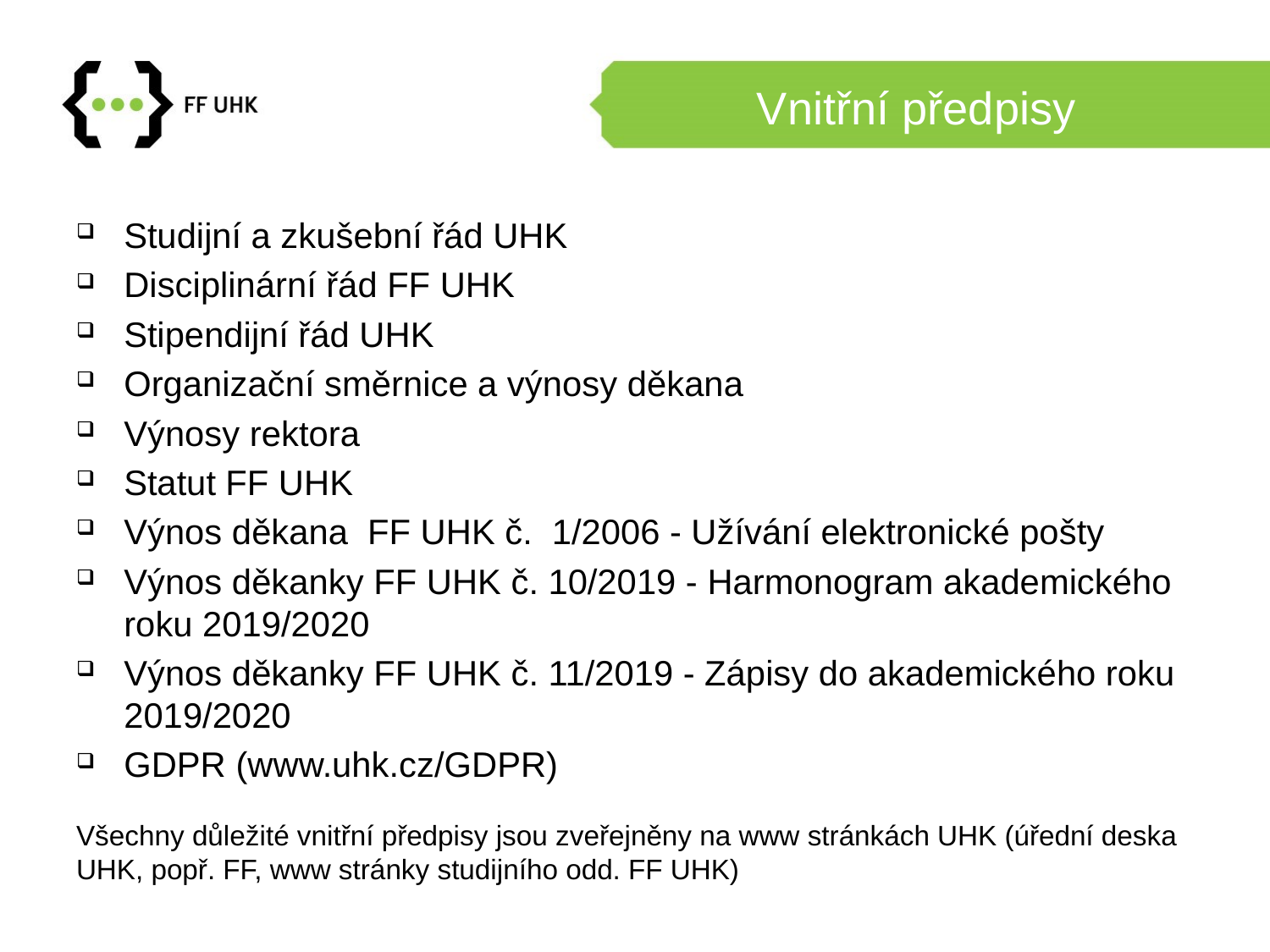

# Vnitřní předpisy

Studijní a zkušební řád UHK
Disciplinární řád FF UHK
Stipendijní řád UHK
Organizační směrnice a výnosy děkana
Výnosy rektora
Statut FF UHK
Výnos děkana  FF UHK č.  1/2006 - Užívání elektronické pošty
Výnos děkanky FF UHK č. 10/2019 - Harmonogram akademického roku 2019/2020
Výnos děkanky FF UHK č. 11/2019 - Zápisy do akademického roku 2019/2020
GDPR (www.uhk.cz/GDPR)

Všechny důležité vnitřní předpisy jsou zveřejněny na www stránkách UHK (úřední deska UHK, popř. FF, www stránky studijního odd. FF UHK)